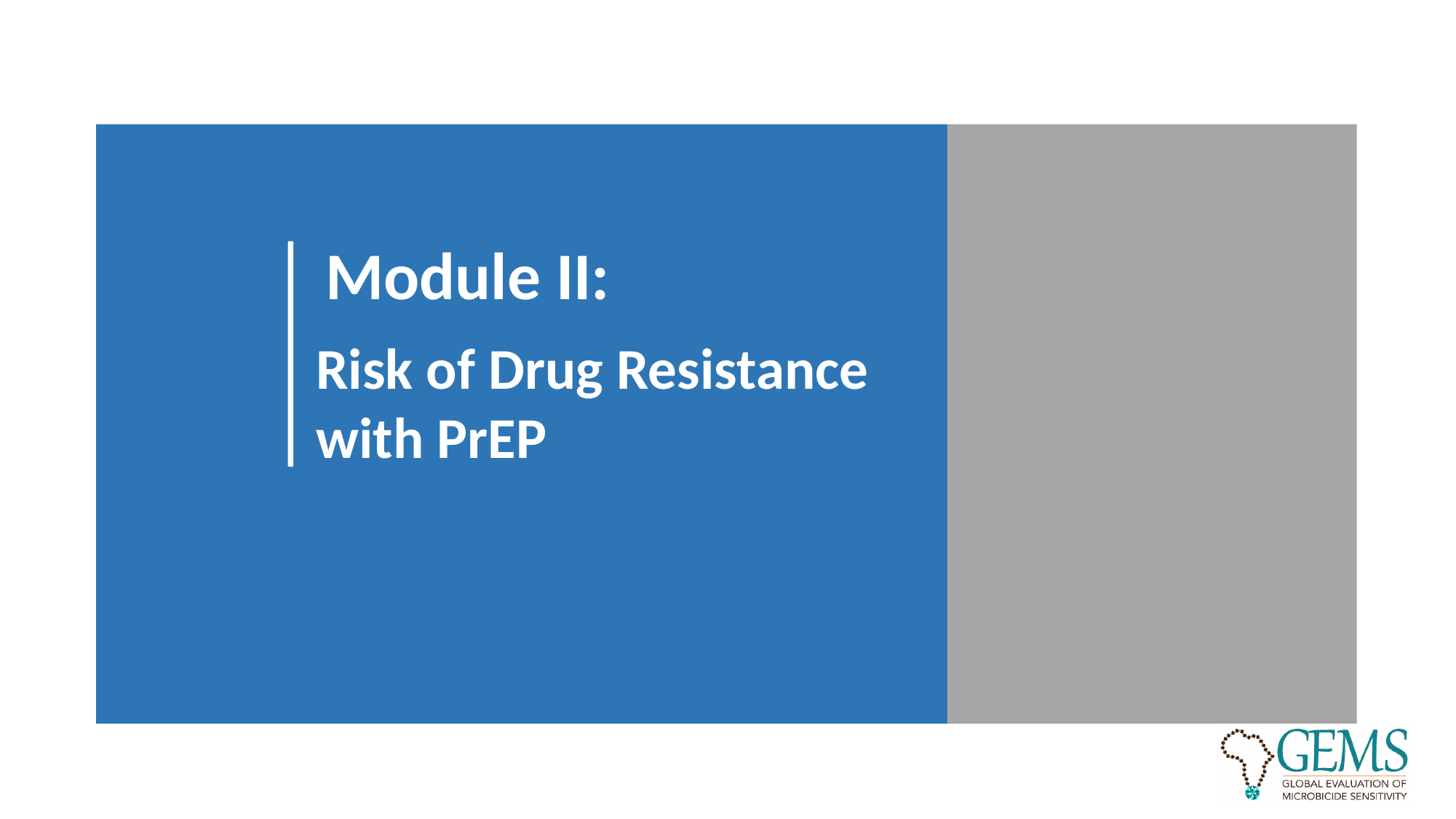

Module II:

Risk of Drug Resistance with PrEP